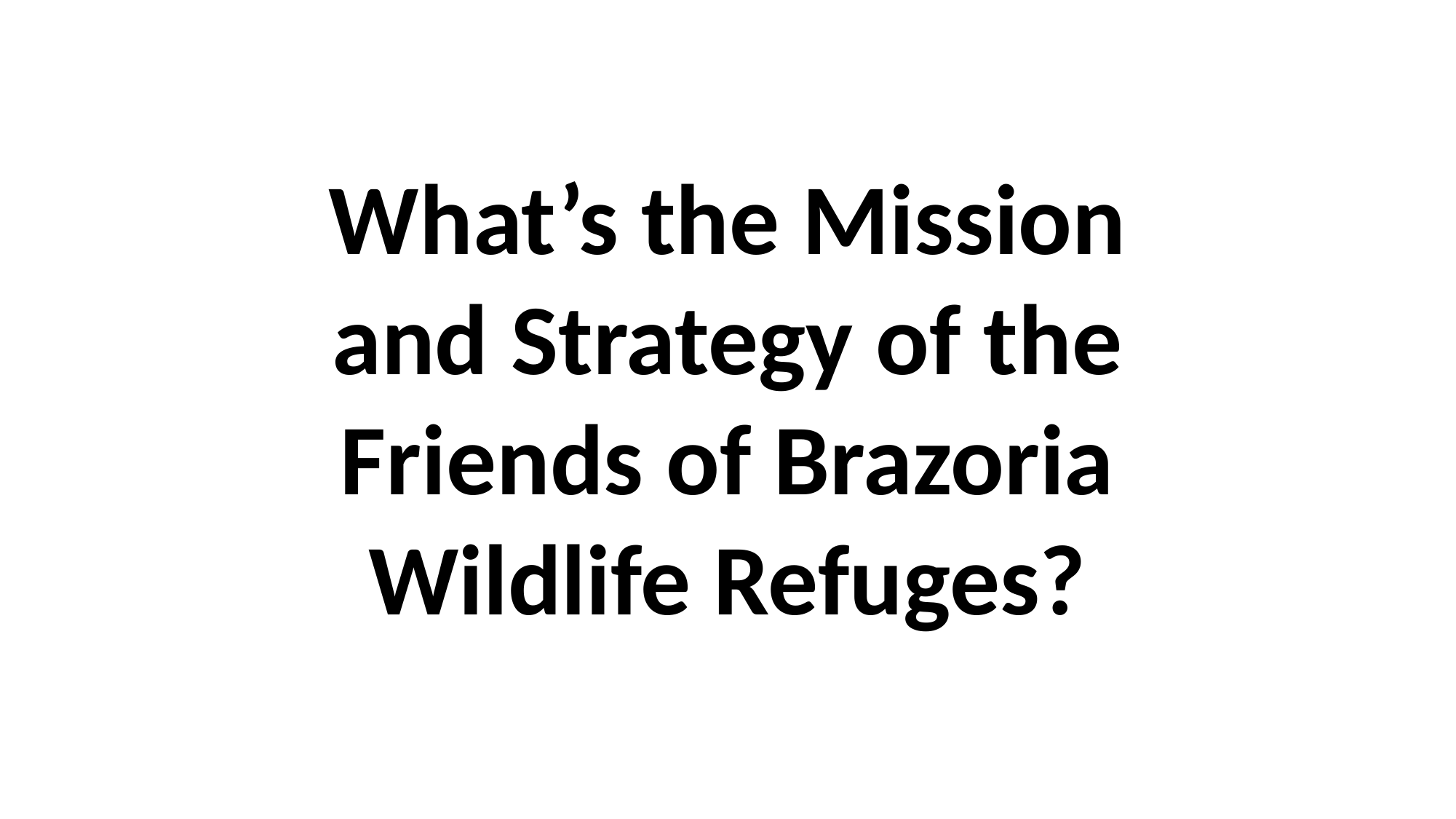

What’s the Mission and Strategy of the Friends of Brazoria Wildlife Refuges?